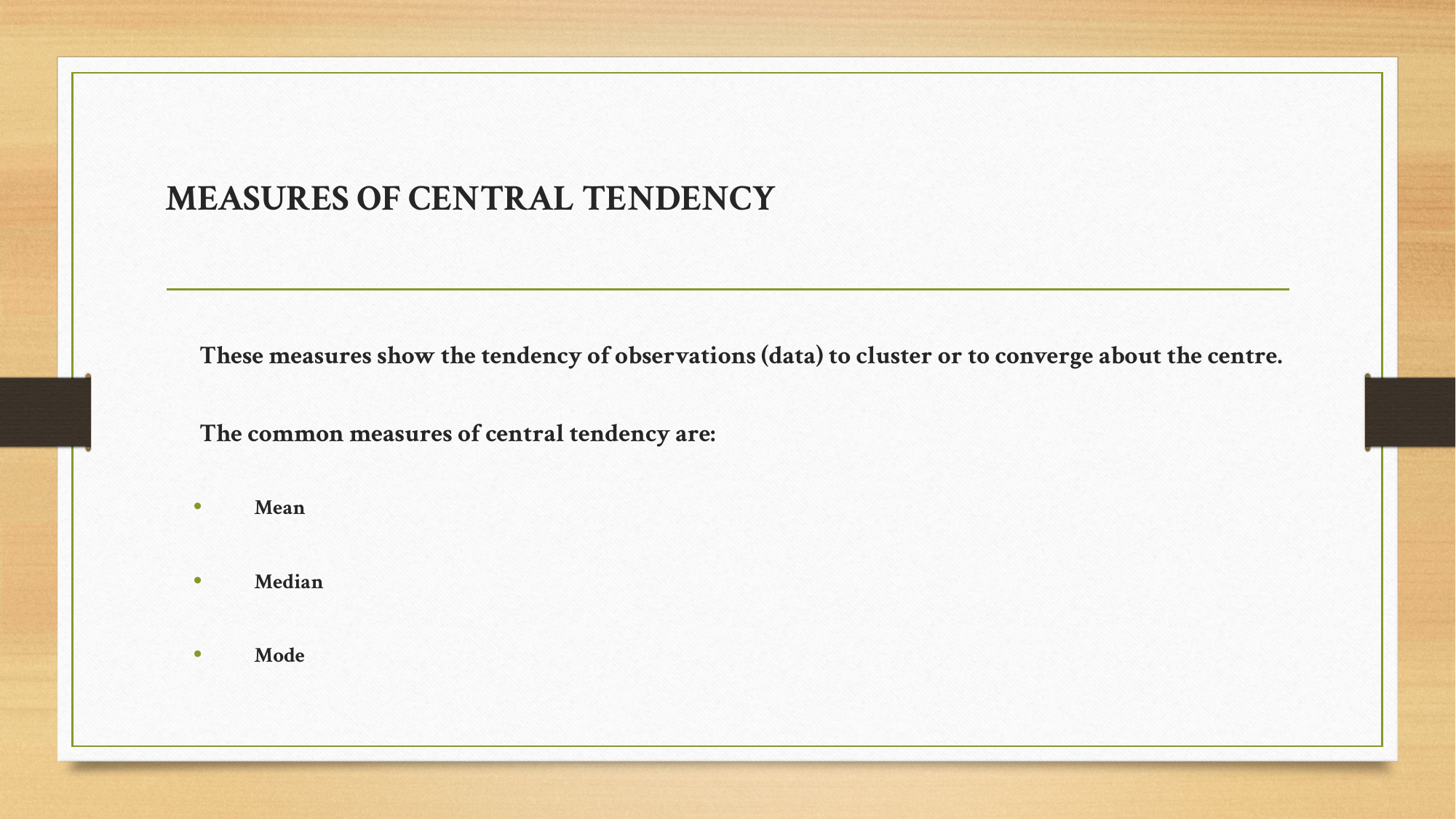

# MEASURES OF CENTRAL TENDENCY

	These measures show the tendency of observations (data) to cluster or to converge about the centre.

	The common measures of central tendency are:

Mean

Median

Mode